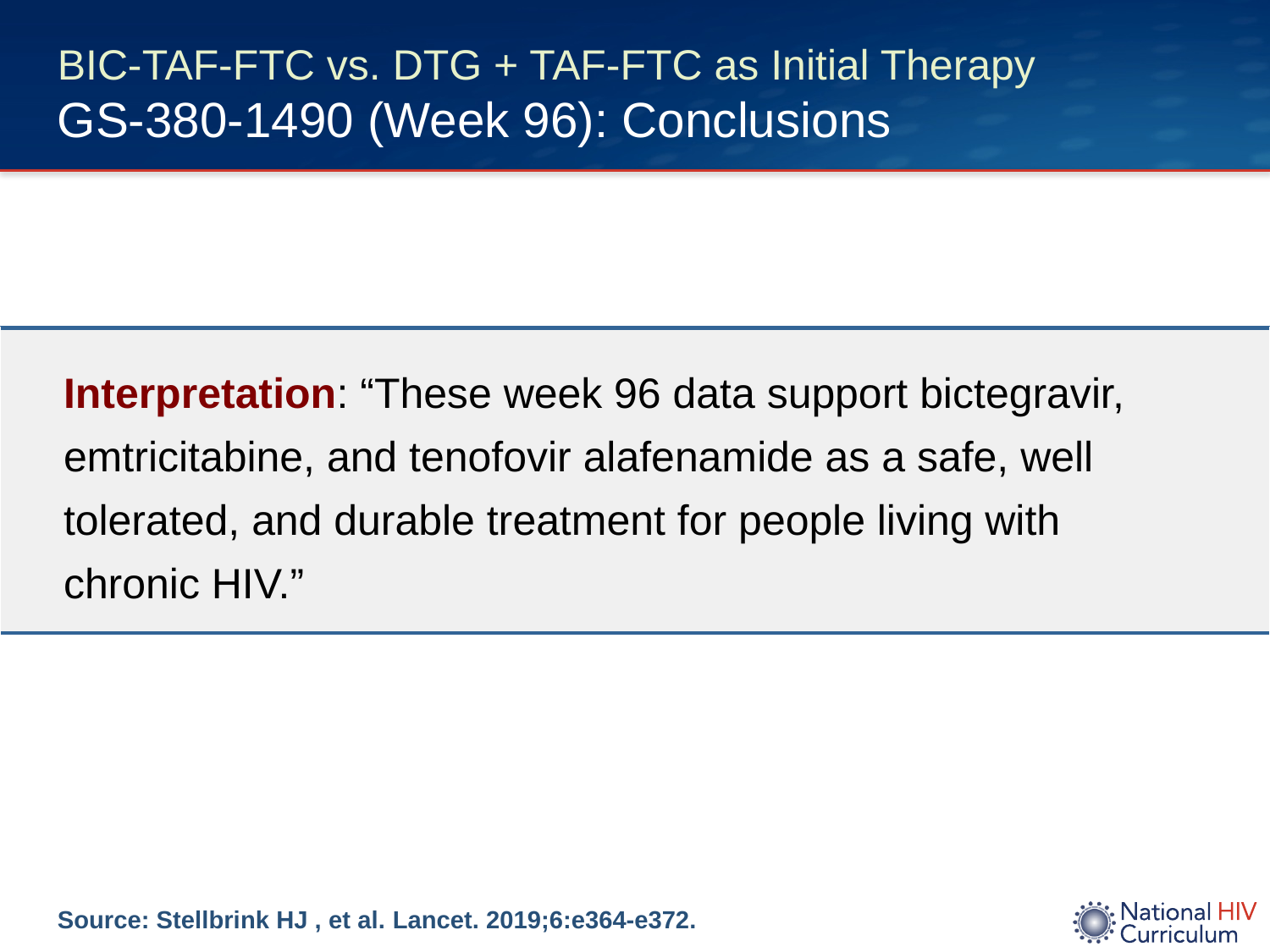

# BIC-TAF-FTC vs. DTG + TAF-FTC as Initial Therapy GS-380-1490 (Week 96): Conclusions
| Interpretation: “These week 96 data support bictegravir, emtricitabine, and tenofovir alafenamide as a safe, well tolerated, and durable treatment for people living with chronic HIV.” |
| --- |
Source: Stellbrink HJ , et al. Lancet. 2019;6:e364-e372.